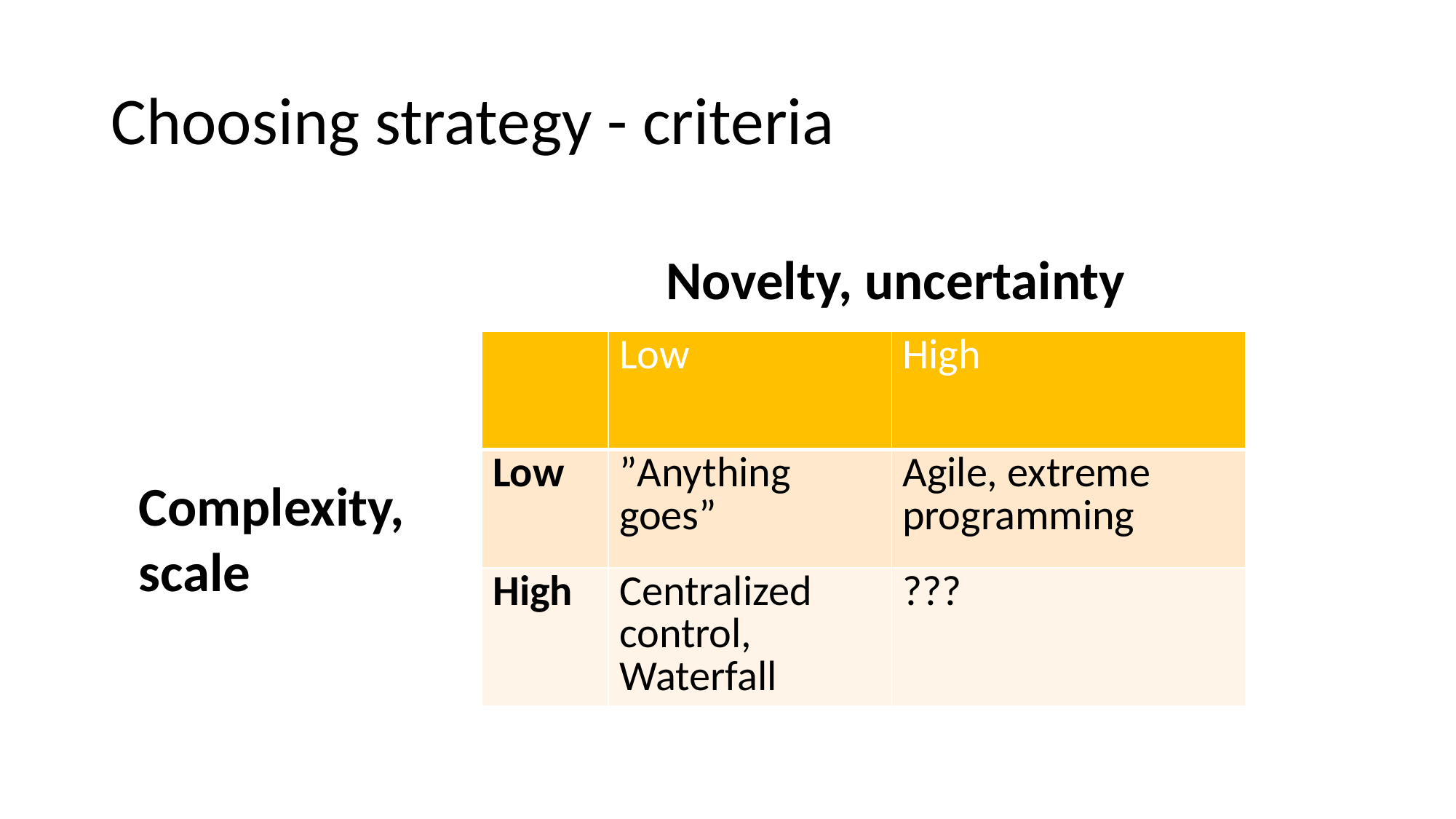

# Choosing strategy - criteria
Novelty, uncertainty
|  | Low | High |
| --- | --- | --- |
| Low | ”Anything goes” | Agile, extreme programming |
| High | Centralized control, Waterfall | ??? |
Complexity,
scale